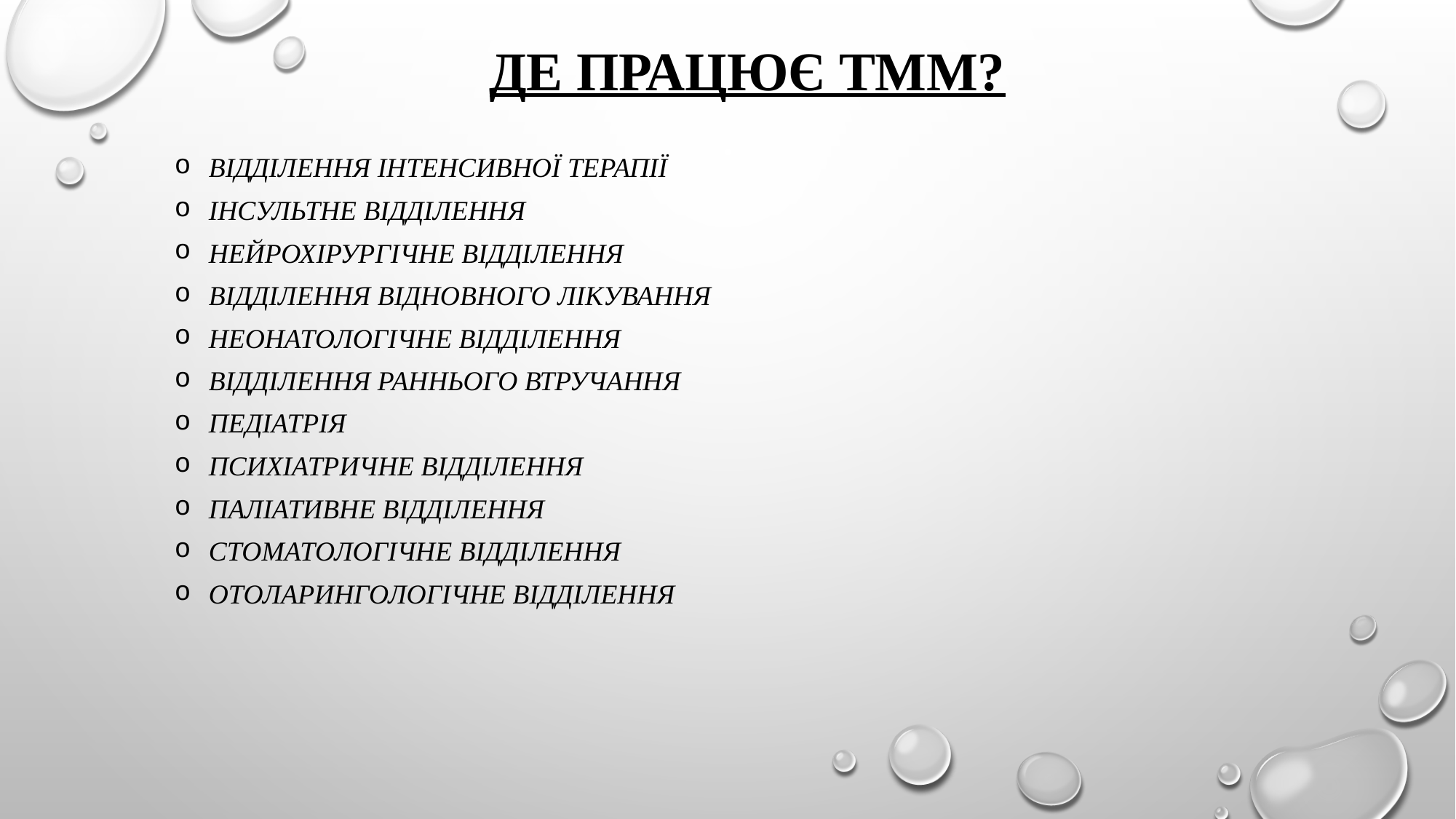

# Де працює ТММ?
Відділення інтенсивної терапії
Інсультне відділення
Нейрохірургічне відділення
Відділення відновного лікування
Неонатологічне відділення
Відділення раннього втручання
Педіатрія
Психіатричне відділення
Паліативне відділення
Стоматологічне відділення
Отоларингологічне відділення